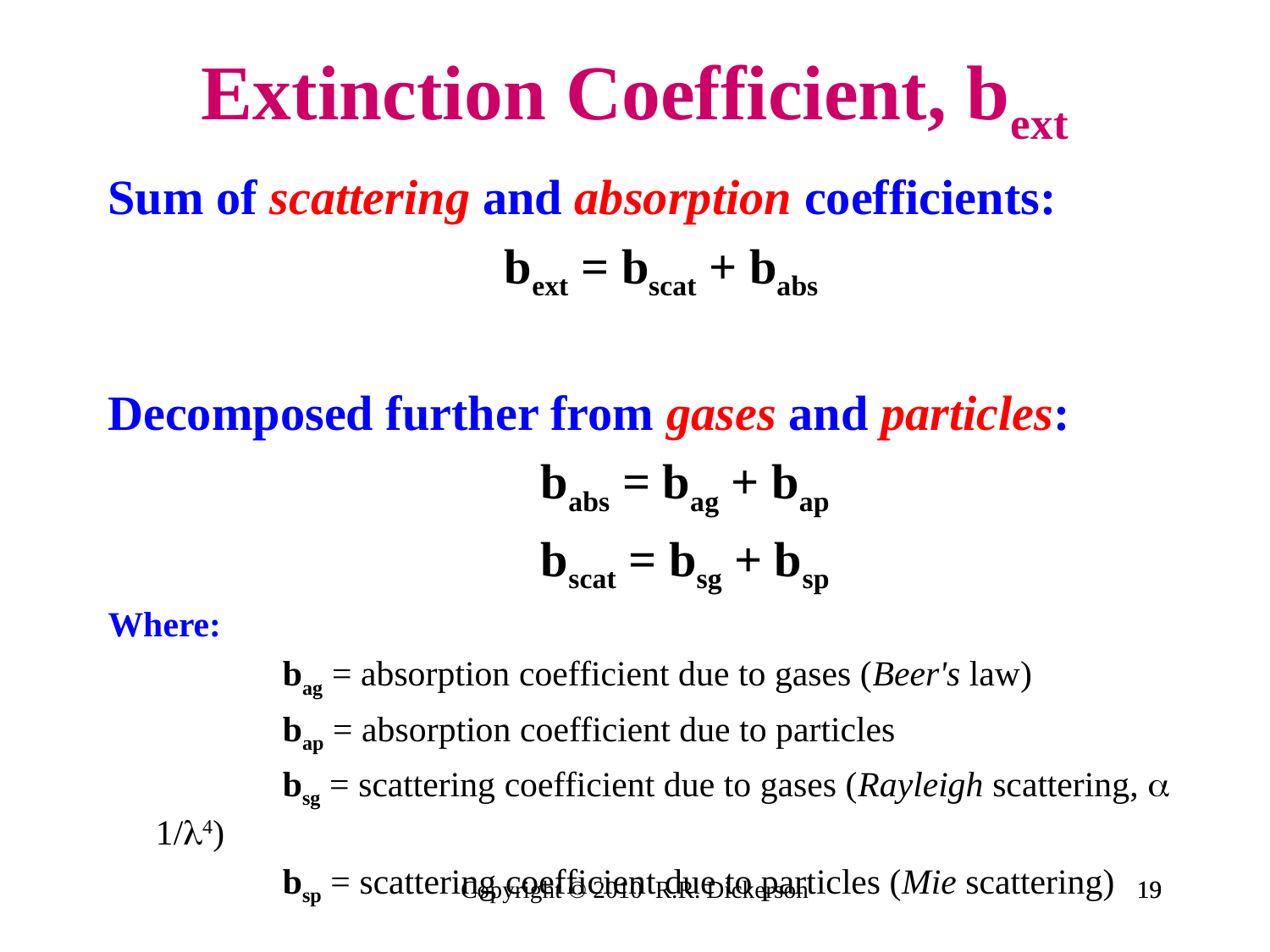

# Extinction Coefficient, bext
Sum of scattering and absorption coefficients:
bext = bscat + babs

Decomposed further from gases and particles:
	babs = bag + bap
	bscat = bsg + bsp
Where:
		bag = absorption coefficient due to gases (Beer's law)
		bap = absorption coefficient due to particles
		bsg = scattering coefficient due to gases (Rayleigh scattering, α 1/λ4)
		bsp = scattering coefficient due to particles (Mie scattering)
Copyright © 2010  R.R. Dickerson
19
19